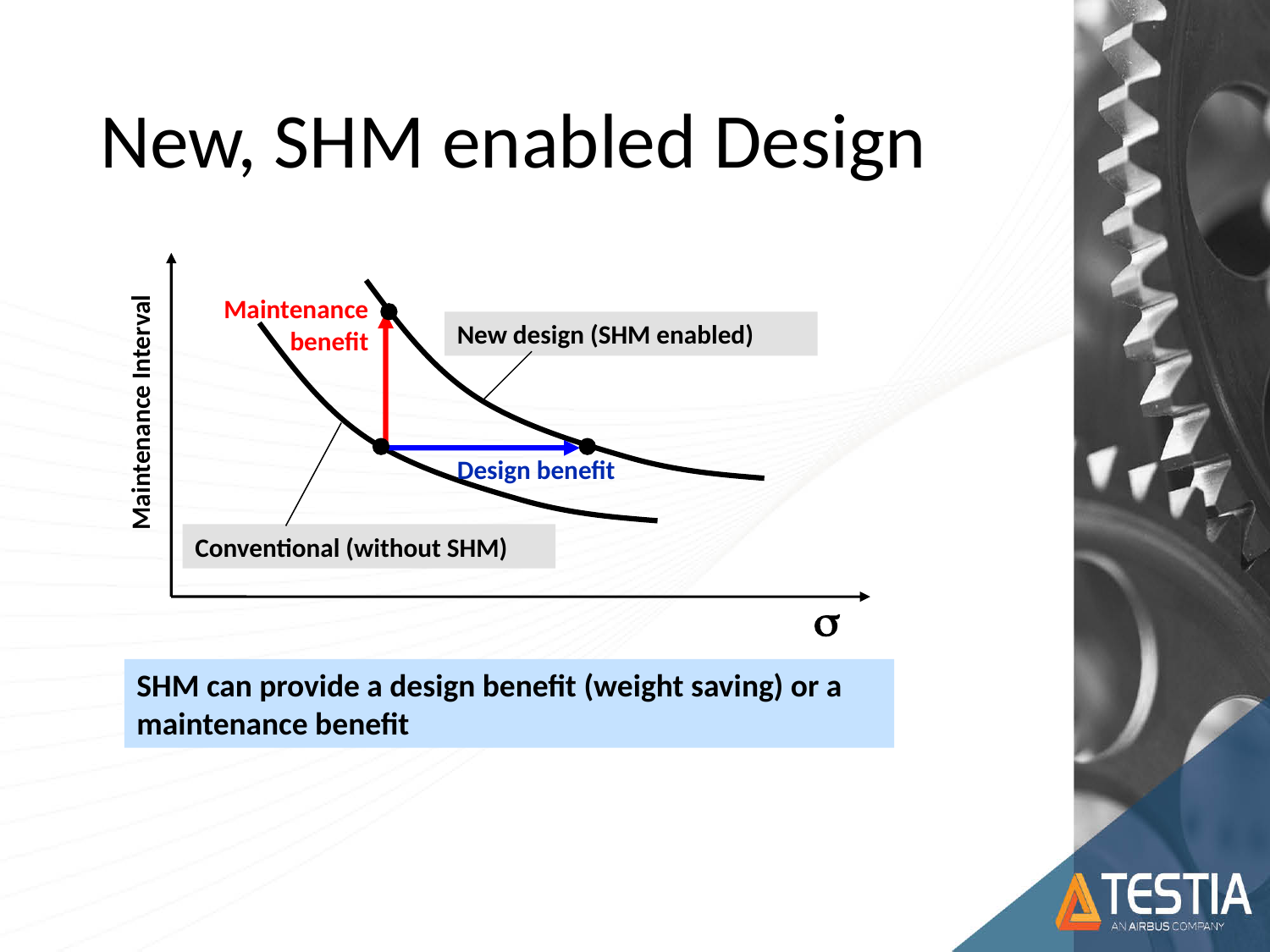

# New, SHM enabled Design

Maintenance benefit

New design (SHM enabled)

Maintenance Interval

Design benefit

Conventional (without SHM)
σ

SHM can provide a design benefit (weight saving) or a maintenance benefit